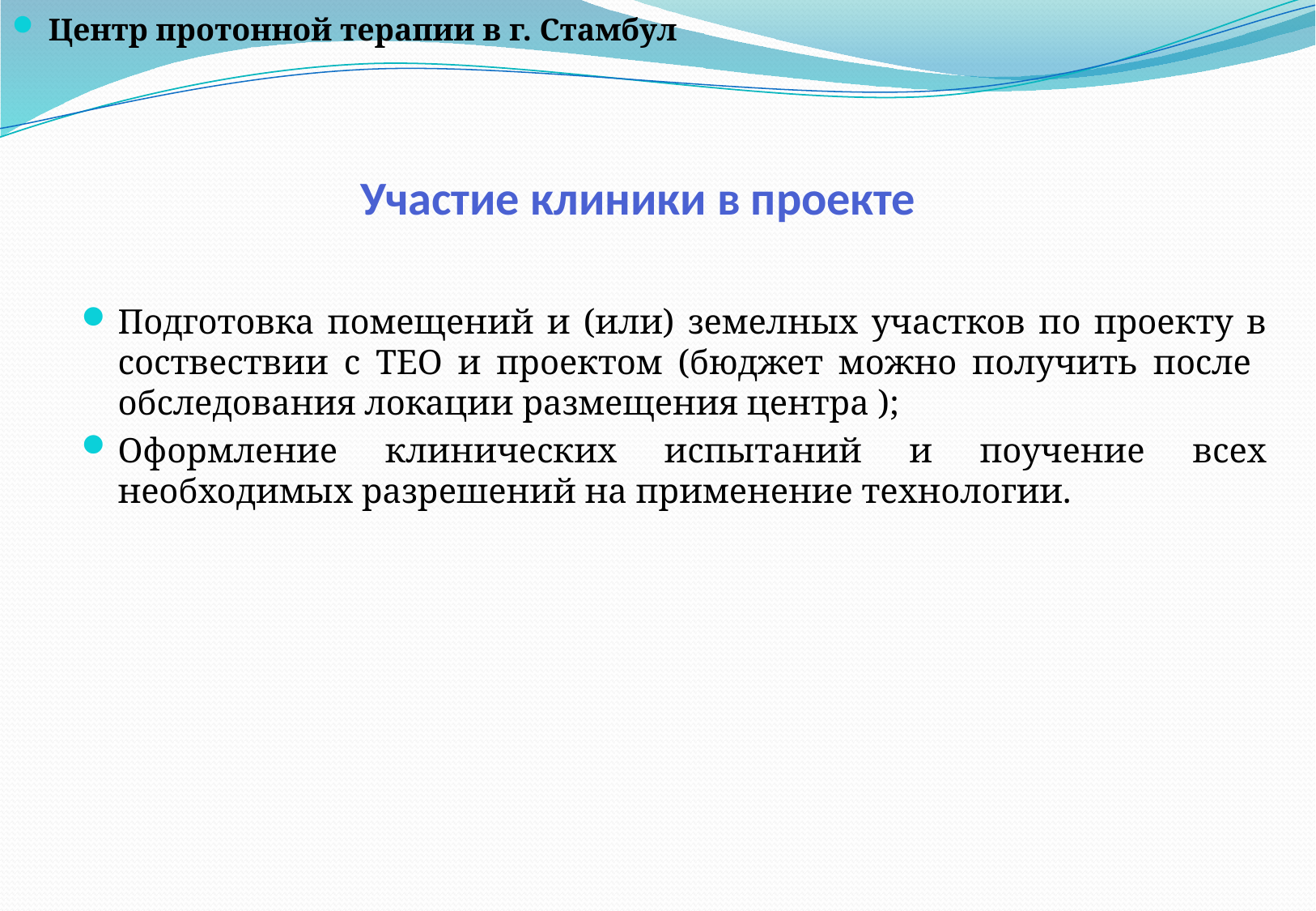

Центр протонной терапии в г. Стамбул
# Участие клиники в проекте
Подготовка помещений и (или) земелных участков по проекту в соствествии с ТЕО и проектом (бюджет можно получить после  обследования локации размещения центра );
Оформление клинических испытаний и поучение всех необходимых разрешений на применение технологии.